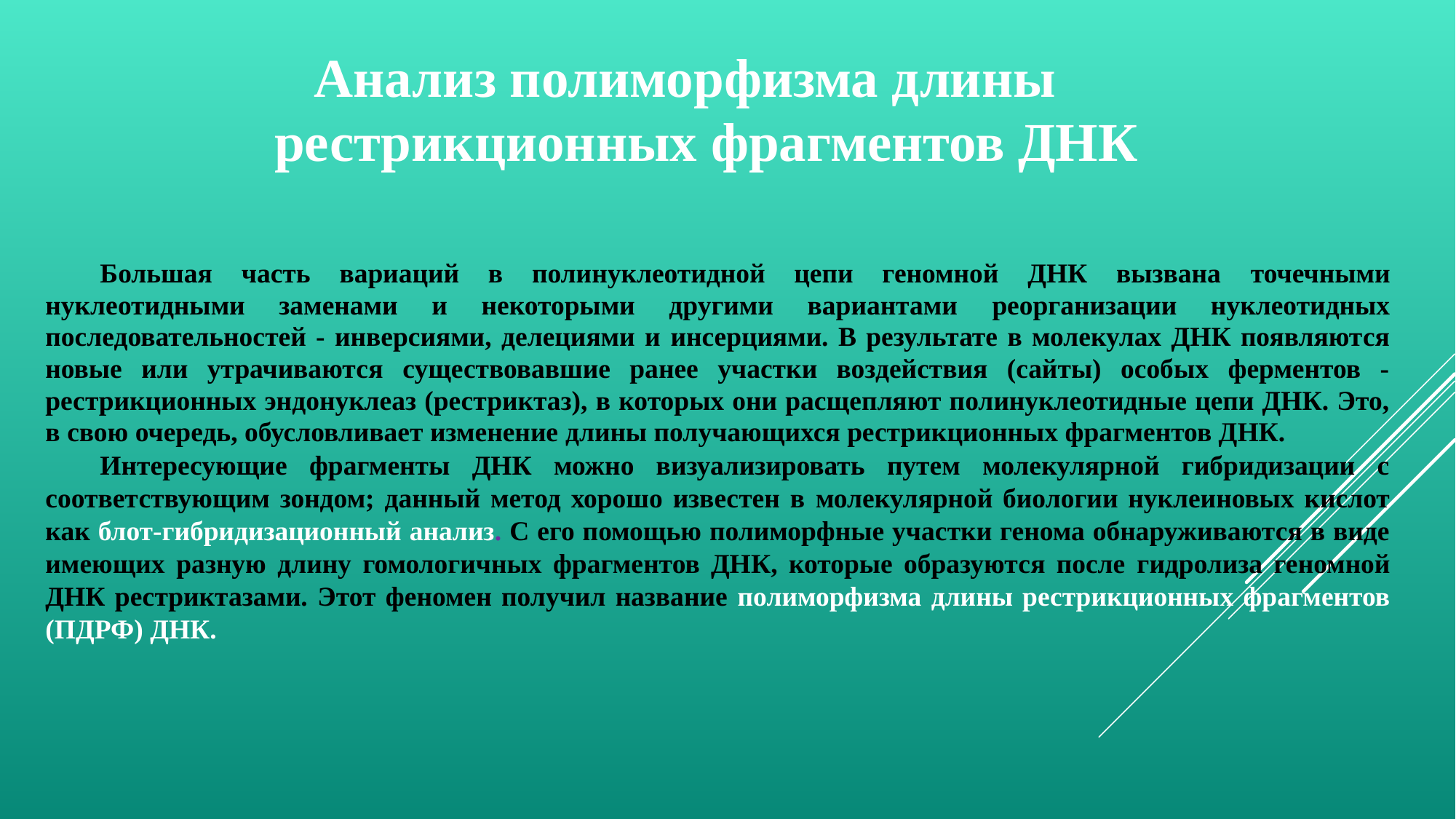

Анализ полиморфизма длины рестрикционных фрагментов ДНК

Большая часть вариаций в полинуклеотидной цепи геномной ДНК вызвана точечными нуклеотидными заменами и некоторыми другими вариантами реорганизации нуклеотидных последовательностей - инверсиями, делециями и инсерциями. В результате в молекулах ДНК появляются новые или утрачиваются существовавшие ранее участки воздействия (сайты) особых ферментов - рестрикционных эндонуклеаз (рестриктаз), в которых они расщепляют полинуклеотидные цепи ДНК. Это, в свою очередь, обусловливает изменение длины получающихся рестрикционных фрагментов ДНК.
Интересующие фрагменты ДНК можно визуализировать путем молекулярной гибридизации с соответствующим зондом; данный метод хорошо известен в молекулярной биологии нуклеиновых кислот как блот-гибридизационный анализ. С его помощью полиморфные участки генома обнаруживаются в виде имеющих разную длину гомологичных фрагментов ДНК, которые образуются после гидролиза геномной ДНК рестриктазами. Этот феномен получил название полиморфизма длины рестрикционных фрагментов (ПДРФ) ДНК.